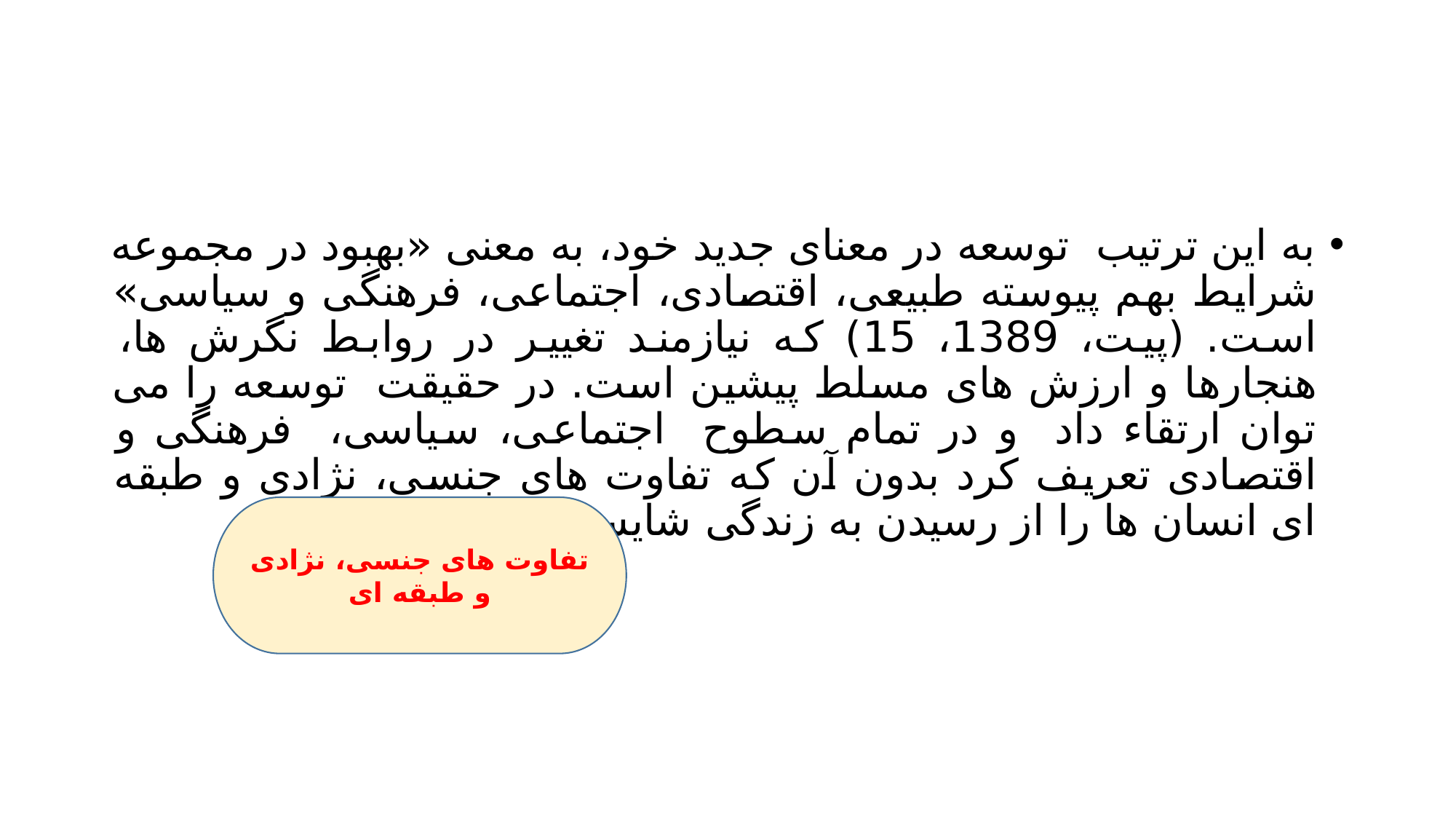

#
به این ترتیب  توسعه در معنای جدید خود، به معنی «بهبود در مجموعه شرایط بهم پیوسته طبیعی، اقتصادی، اجتماعی، فرهنگی و سیاسی» است. (پیت، 1389، 15) که نیازمند تغییر در روابط نگرش ها، هنجارها و ارزش های مسلط پیشین است. در حقیقت  توسعه را می توان ارتقاء داد  و در تمام سطوح  اجتماعی، سیاسی،  فرهنگی و اقتصادی تعریف کرد بدون آن که تفاوت های جنسی، نژادی و طبقه ای انسان ها را از رسیدن به زندگی شایسته بازدارد.
تفاوت های جنسی، نژادی و طبقه ای